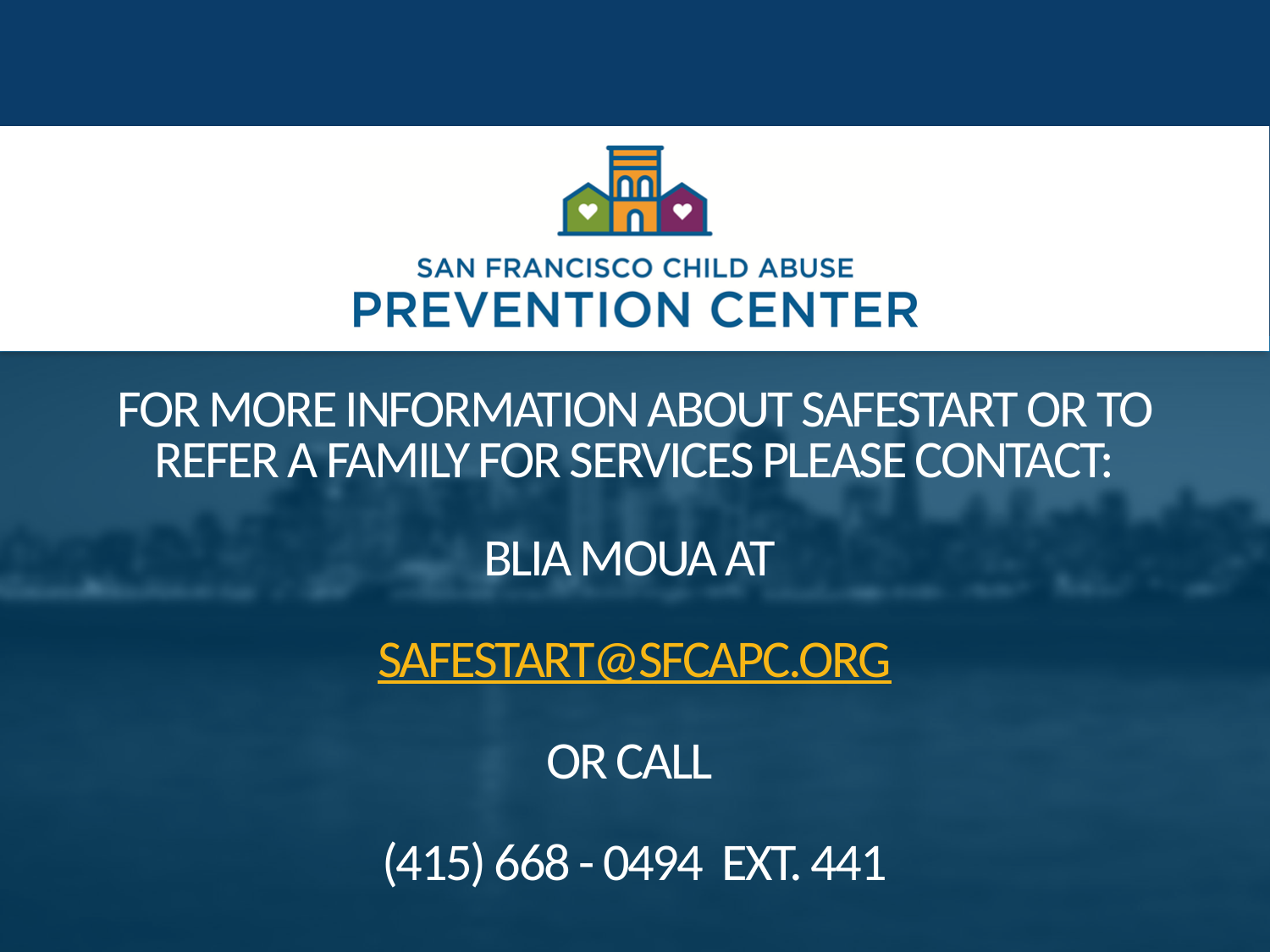

# For more information about Safestart or to refer a family for services please contact: blia Moua at safestart@sfcapc.org or call (415) 668 - 0494  ext. 441